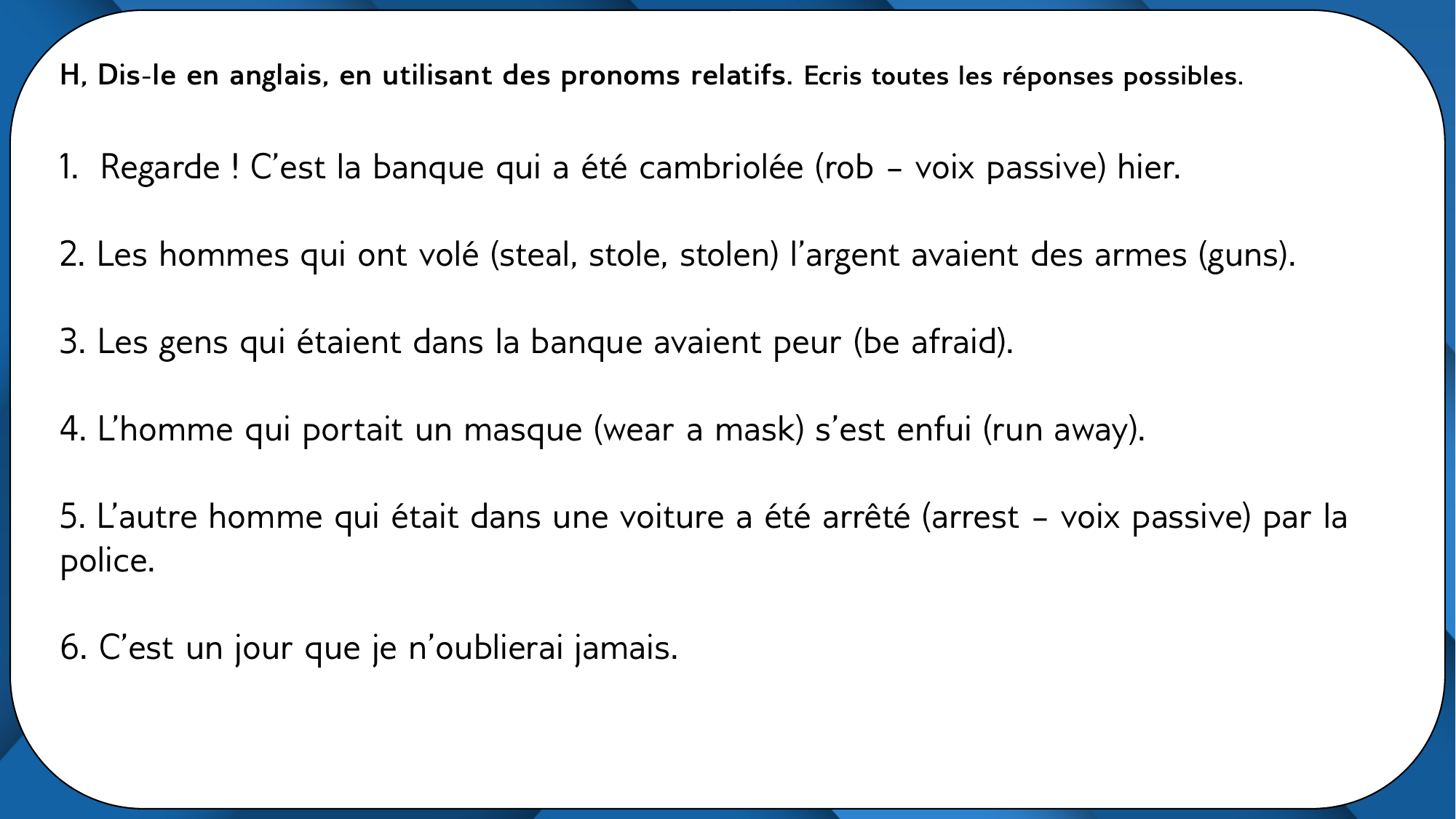

H, Dis-le en anglais, en utilisant des pronoms relatifs. Ecris toutes les réponses possibles.

Regarde ! C’est la banque qui a été cambriolée (rob – voix passive) hier.
	Look! That is the bank which/ that was robbed.
2. Les hommes qui ont volé (steal, stole, stolen) l’argent avaient des armes (guns).
	The men, who/that stole the money, had guns.
3. Les gens qui étaient dans la banque avaient peur (be afraid).
	The people, who/that were in the bank, were afraid.
4. L’homme qui portait un masque (wear a mask) s’est enfui (run away).
	The man, who/that was wearing a mask, got away.
5. L’autre homme qui était dans une voiture a été arrêté (arrest – voix passive) par la police.
	The other man, who/that in the car, was arrested.
6. C’est un jour que je n’oublierai jamais.
	That is a day which/ that/ Ø I’ll never forget.